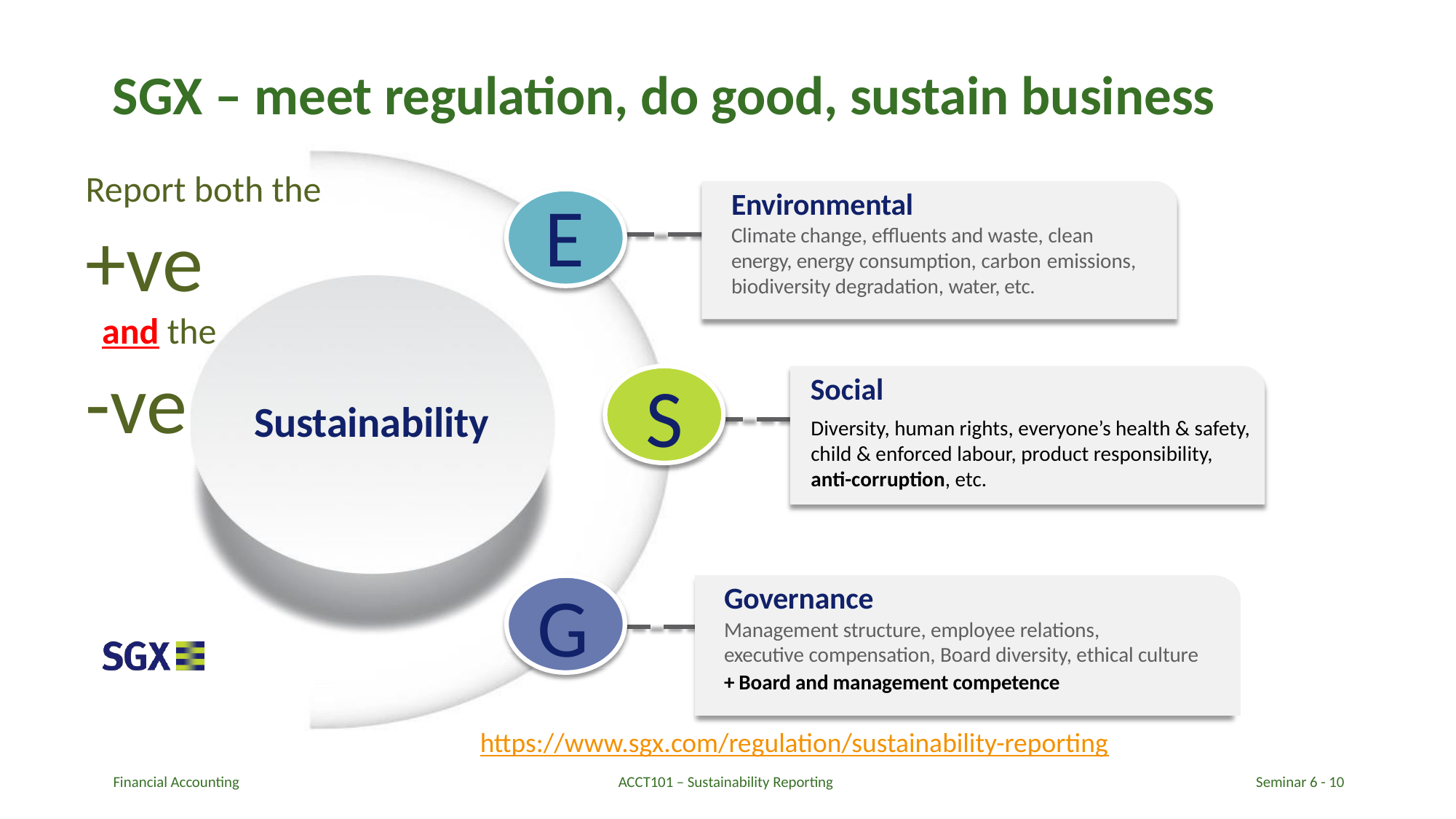

SGX – meet regulation, do good, sustain business

Report both the
+ve
  and the
-ve

E
Environmental
Climate change, effluents and waste, clean

energy, energy consumption, carbon emissions,
biodiversity degradation, water, etc.

S

Social
Sustainability
Diversity, human rights, everyone’s health & safety, child & enforced labour, product responsibility, anti-corruption, etc.

G

Governance
Management structure, employee relations,

executive compensation, Board diversity, ethical culture

+ Board and management competence
https://www.sgx.com/regulation/sustainability-reporting
Financial Accounting
ACCT101 – Sustainability Reporting
Seminar 6 - 10